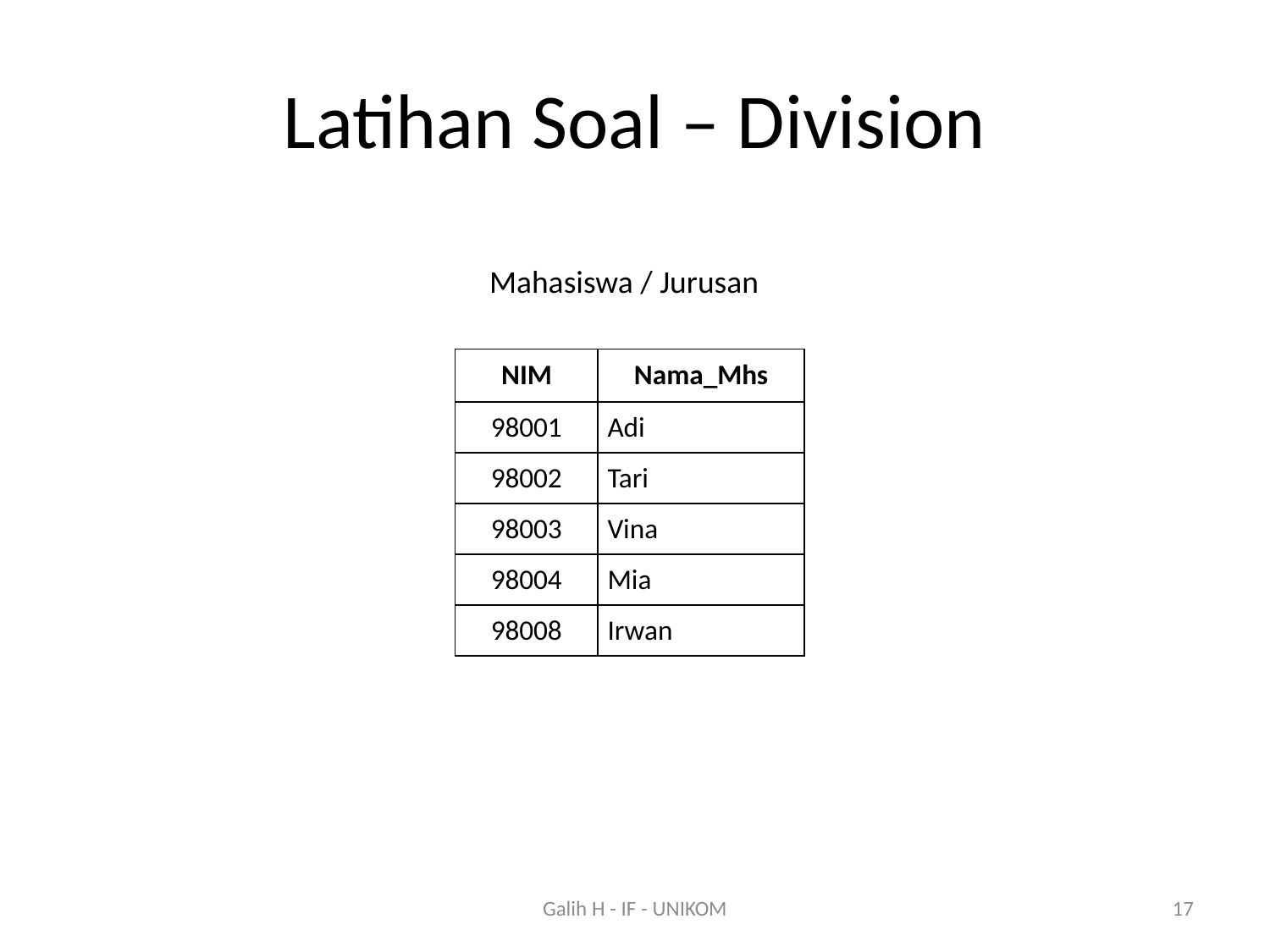

# Latihan Soal – Division
Mahasiswa / Jurusan
| NIM | Nama\_Mhs |
| --- | --- |
| 98001 | Adi |
| 98002 | Tari |
| 98003 | Vina |
| 98004 | Mia |
| 98008 | Irwan |
Galih H - IF - UNIKOM
17